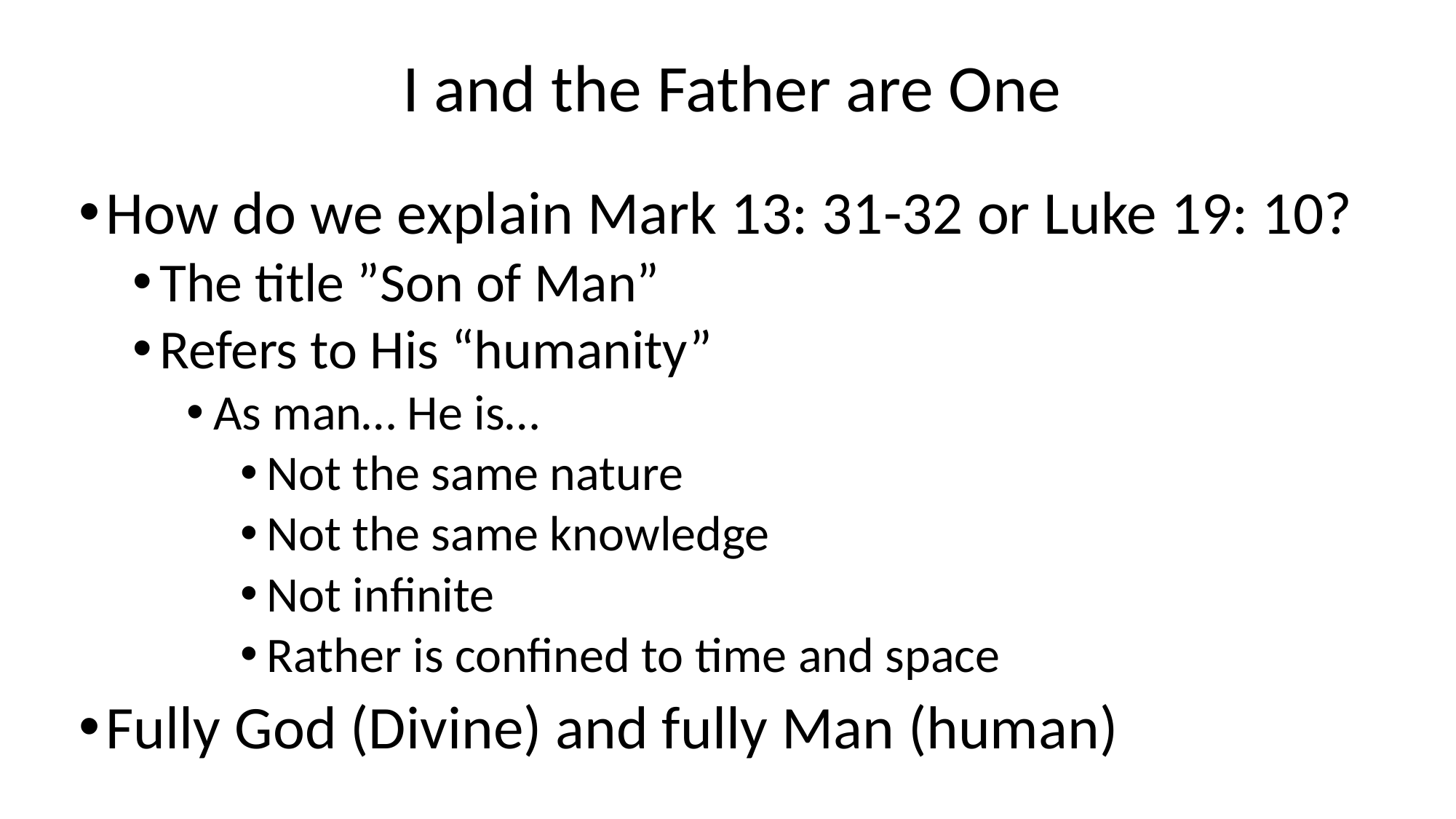

# I and the Father are One
How do we explain Mark 13: 31-32 or Luke 19: 10?
The title ”Son of Man”
Refers to His “humanity”
As man… He is…
Not the same nature
Not the same knowledge
Not infinite
Rather is confined to time and space
Fully God (Divine) and fully Man (human)